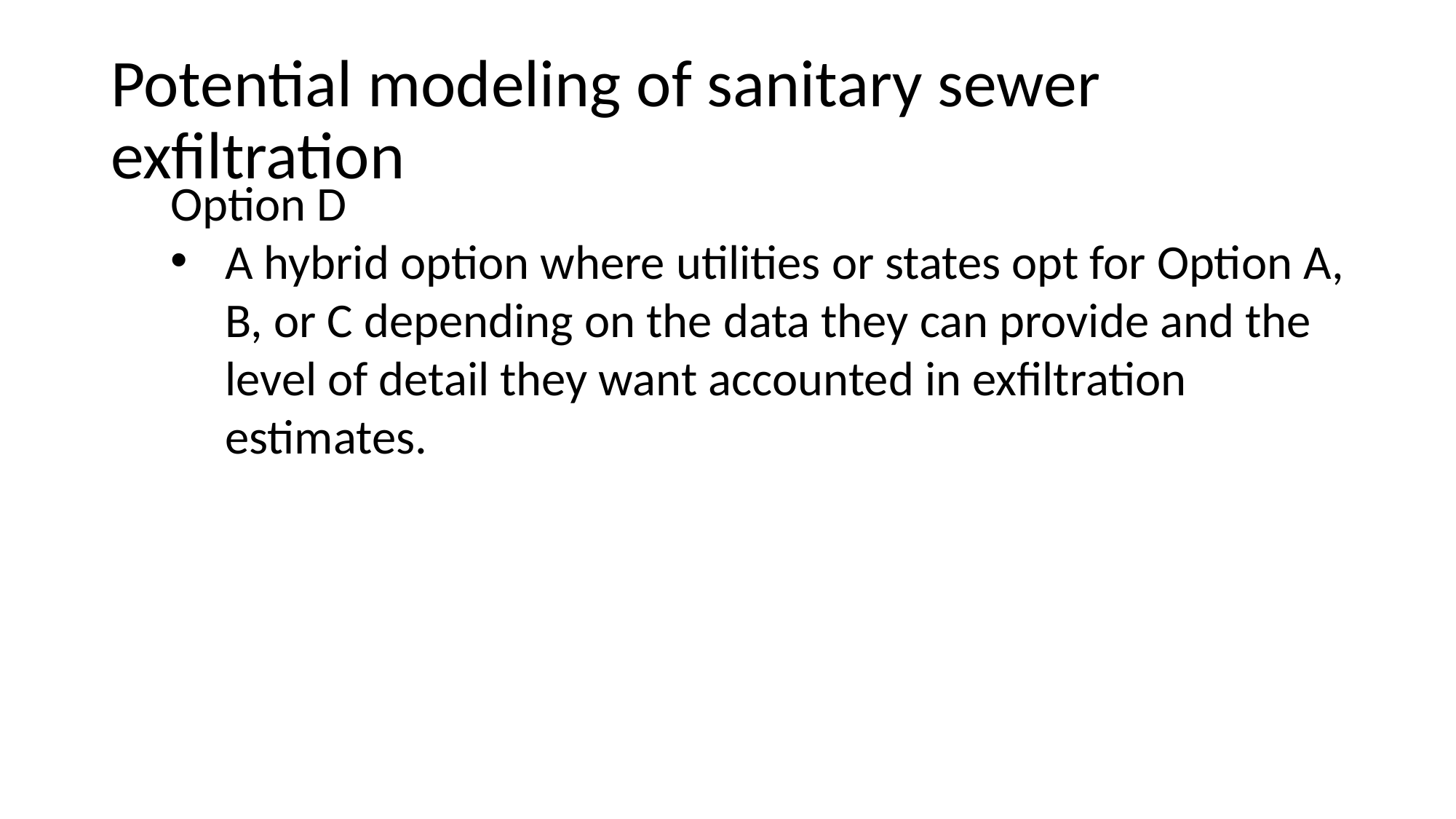

Potential modeling of sanitary sewer exfiltration
Option D
A hybrid option where utilities or states opt for Option A, B, or C depending on the data they can provide and the level of detail they want accounted in exfiltration estimates.